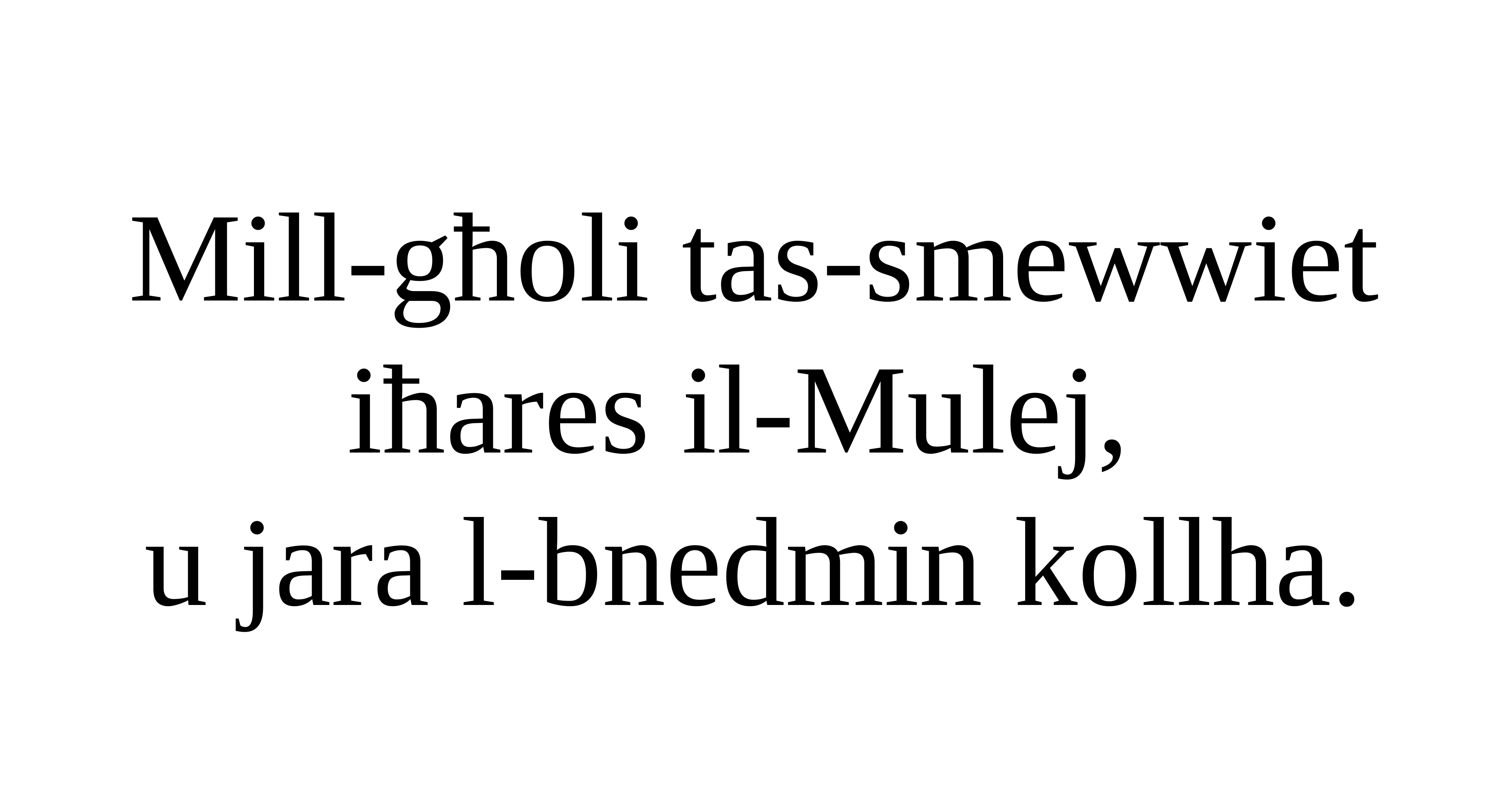

Mill-għoli tas-smewwiet iħares il-Mulej,
u jara l-bnedmin kollha.